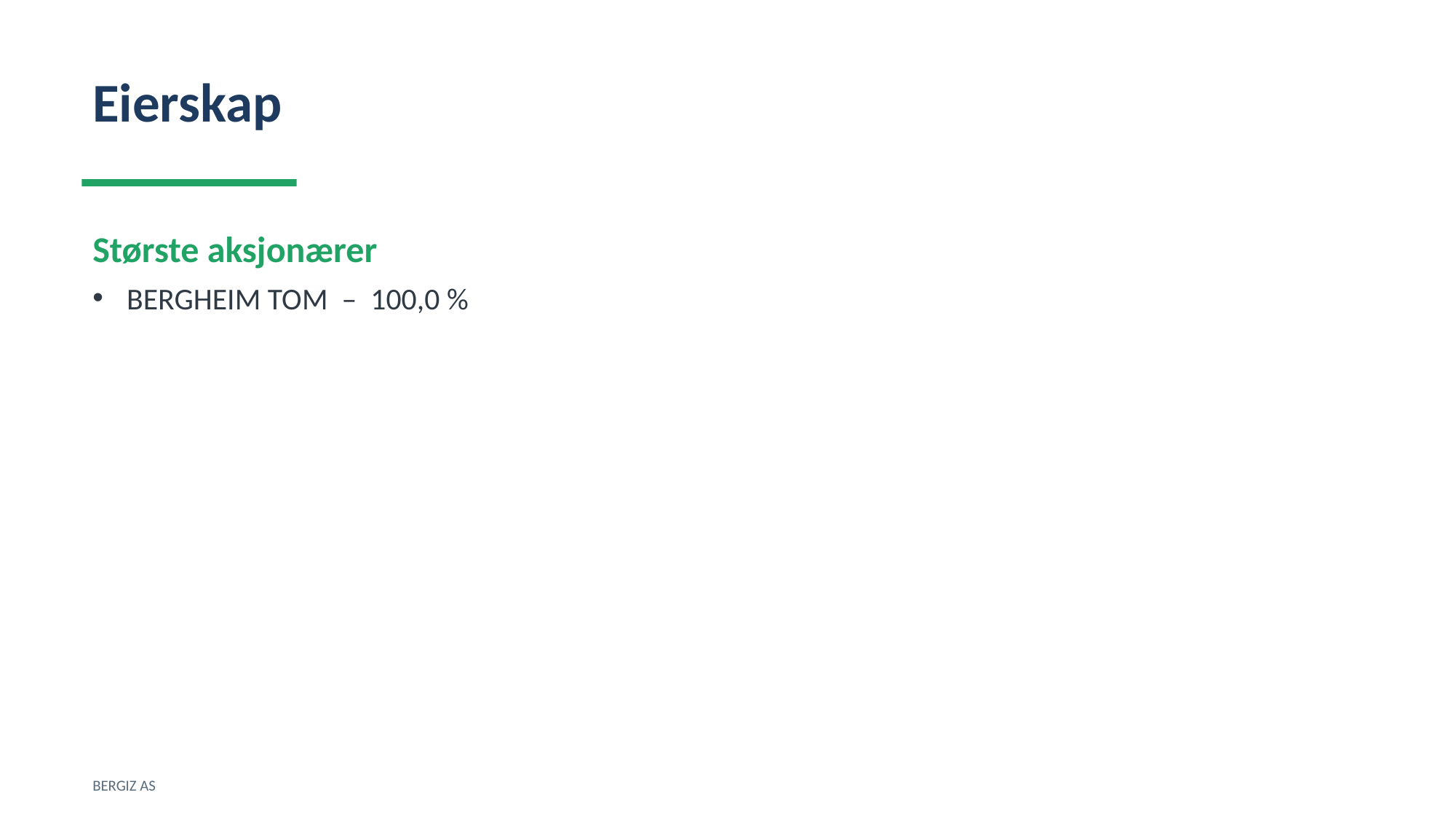

Eierskap

Største aksjonærer
BERGHEIM TOM  –  100,0 %
BERGIZ AS